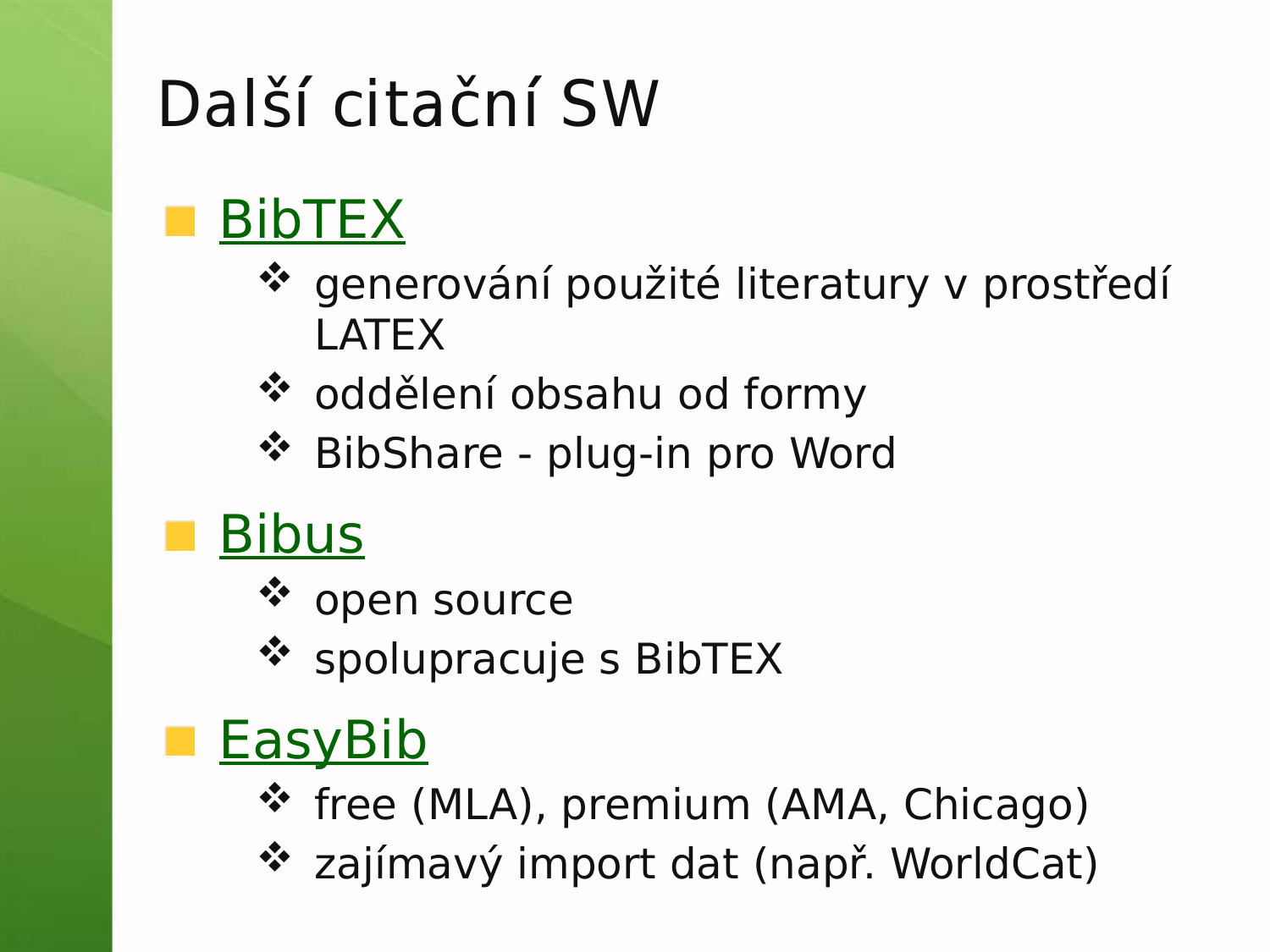

Další citační SW
BibTEX
generování použité literatury v prostředí LATEX
oddělení obsahu od formy
BibShare - plug-in pro Word
Bibus
open source
spolupracuje s BibTEX
EasyBib
free (MLA), premium (AMA, Chicago)
zajímavý import dat (např. WorldCat)